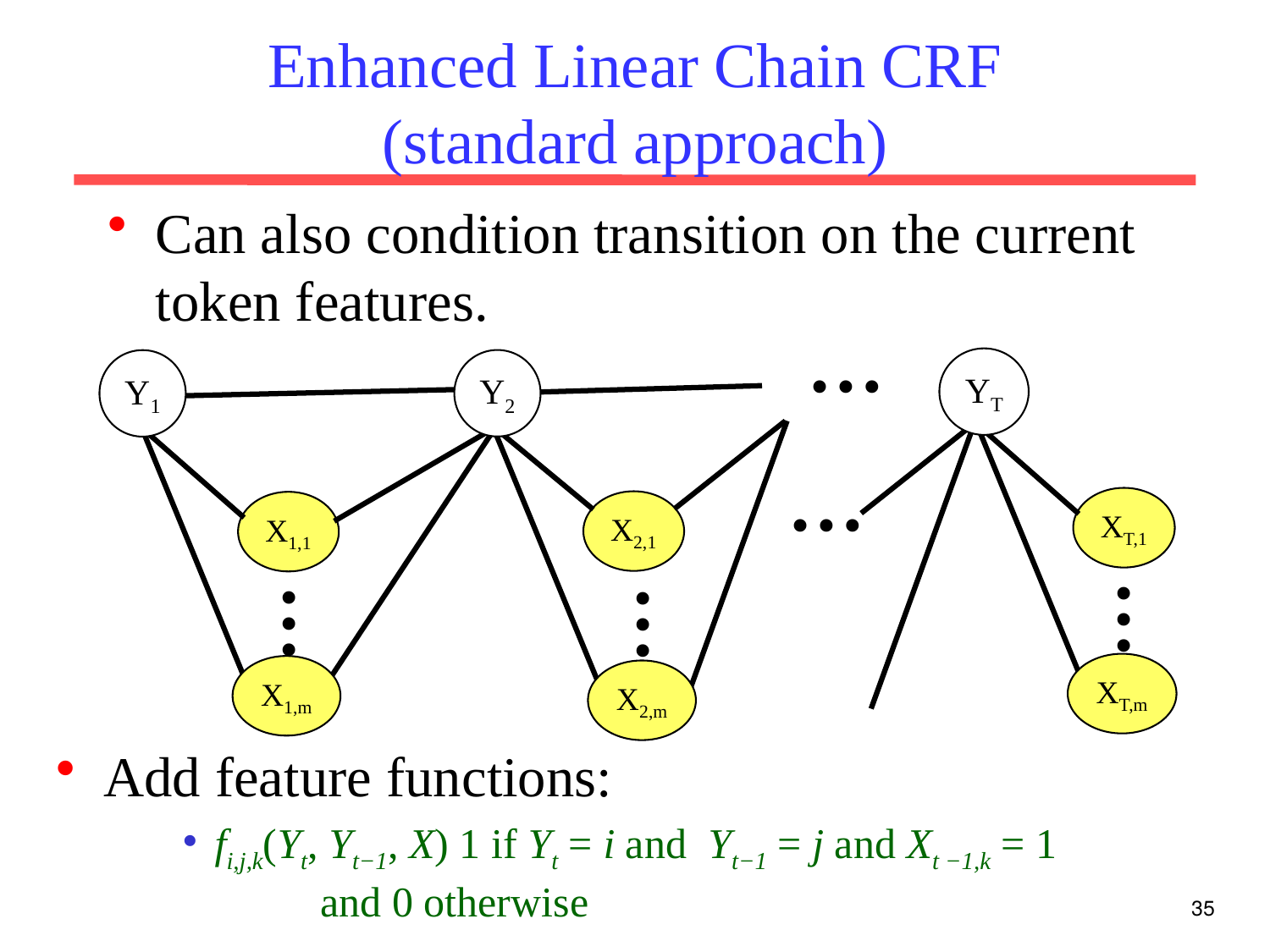

# Enhanced Linear Chain CRF (standard approach)
Can also condition transition on the current token features.
…
YT
Y2
Y1

…
XT,1
X2,1
X1,1
…
…
…
XT,m
X1,m
X2,m
Add feature functions:
fi,j,k(Yt, Yt−1, X) 1 if Yt = i and  Yt−1 = j and Xt −1,k = 1                        and 0 otherwise

35